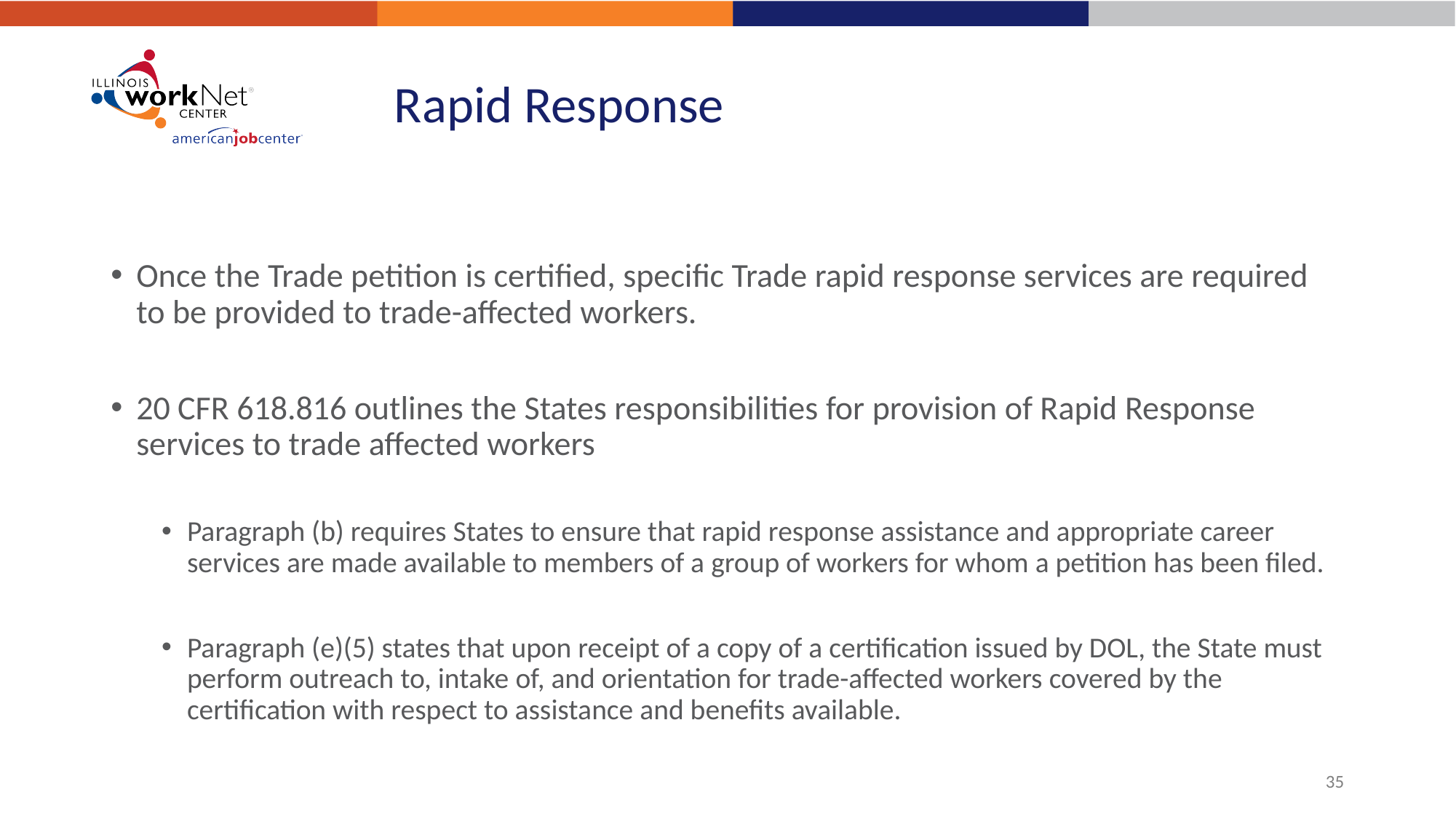

# Rapid Response
Once the Trade petition is certified, specific Trade rapid response services are required to be provided to trade-affected workers.

20 CFR 618.816 outlines the States responsibilities for provision of Rapid Response services to trade affected workers

Paragraph (b) requires States to ensure that rapid response assistance and appropriate career services are made available to members of a group of workers for whom a petition has been filed.

Paragraph (e)(5) states that upon receipt of a copy of a certification issued by DOL, the State must perform outreach to, intake of, and orientation for trade-affected workers covered by the certification with respect to assistance and benefits available.

35